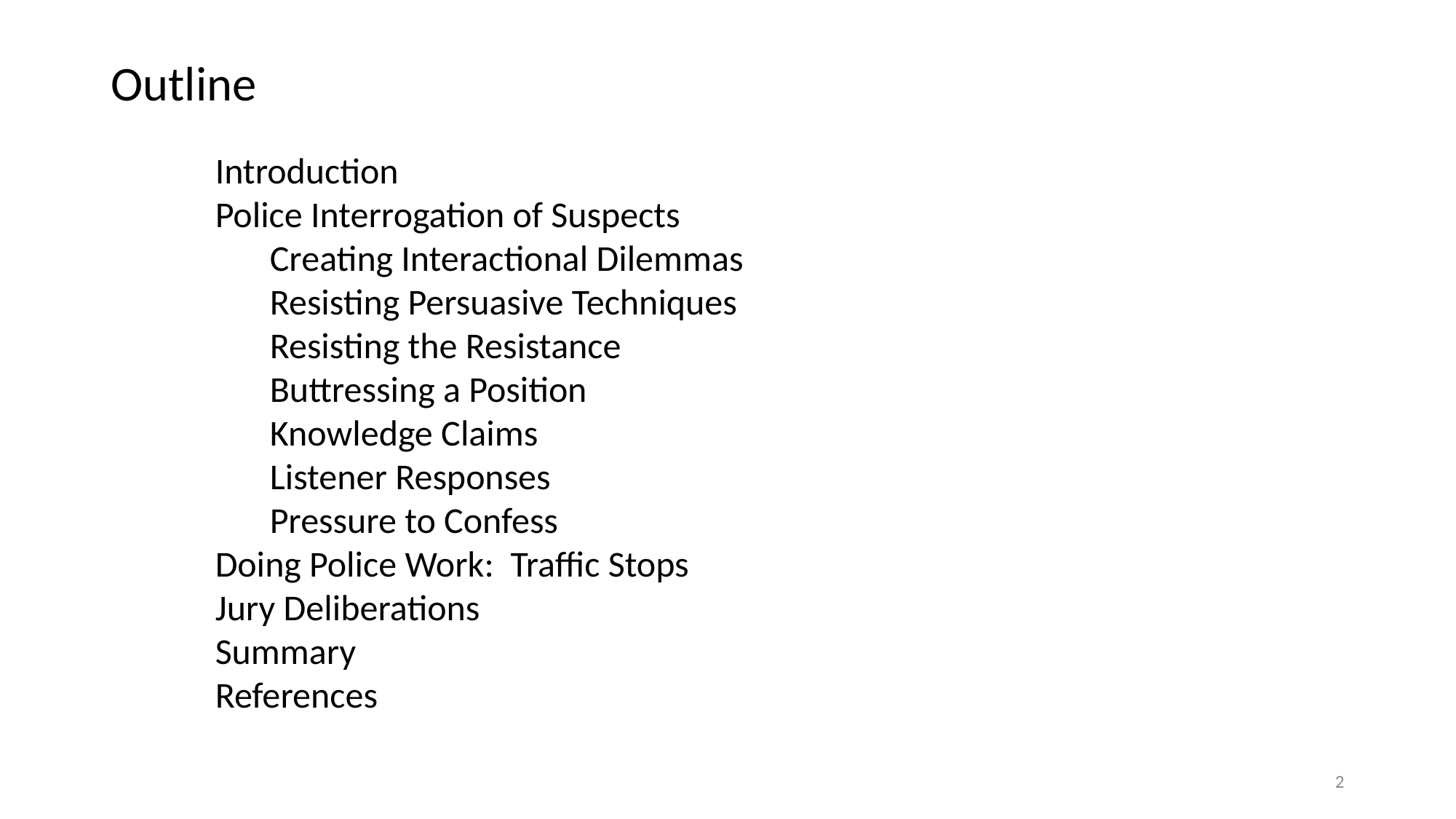

# Outline
Introduction
Police Interrogation of Suspects
Creating Interactional Dilemmas
Resisting Persuasive Techniques
Resisting the Resistance
Buttressing a Position
Knowledge Claims
Listener Responses
Pressure to Confess
Doing Police Work:  Traffic Stops
Jury Deliberations
Summary
References

2